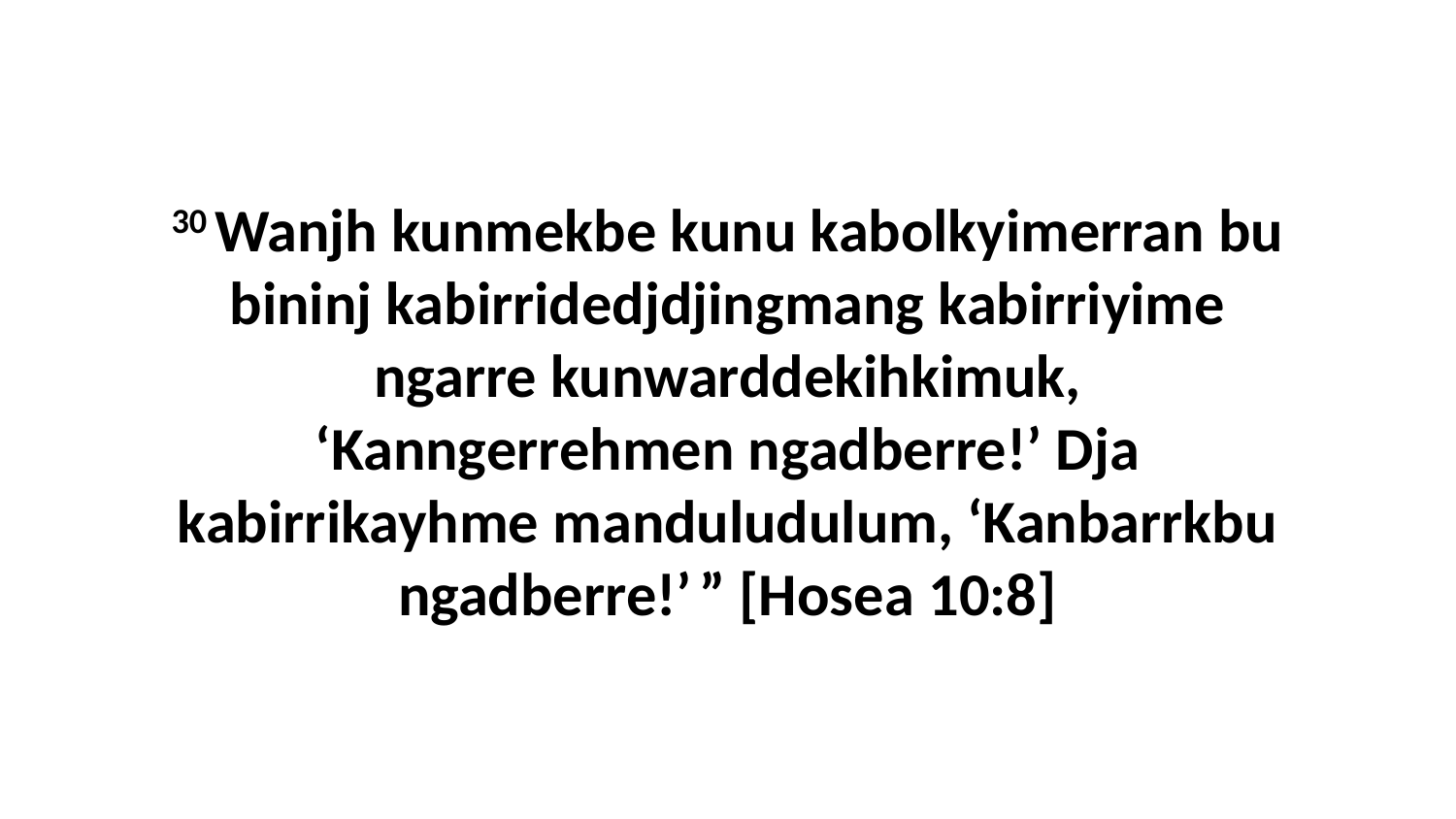

30 Wanjh kunmekbe kunu kabolkyimerran bu bininj kabirridedjdjingmang kabirriyime ngarre kunwarddekihkimuk, ‘Kanngerrehmen ngadberre!’ Dja kabirrikayhme manduludulum, ‘Kanbarrkbu ngadberre!’ ” [Hosea 10:8]